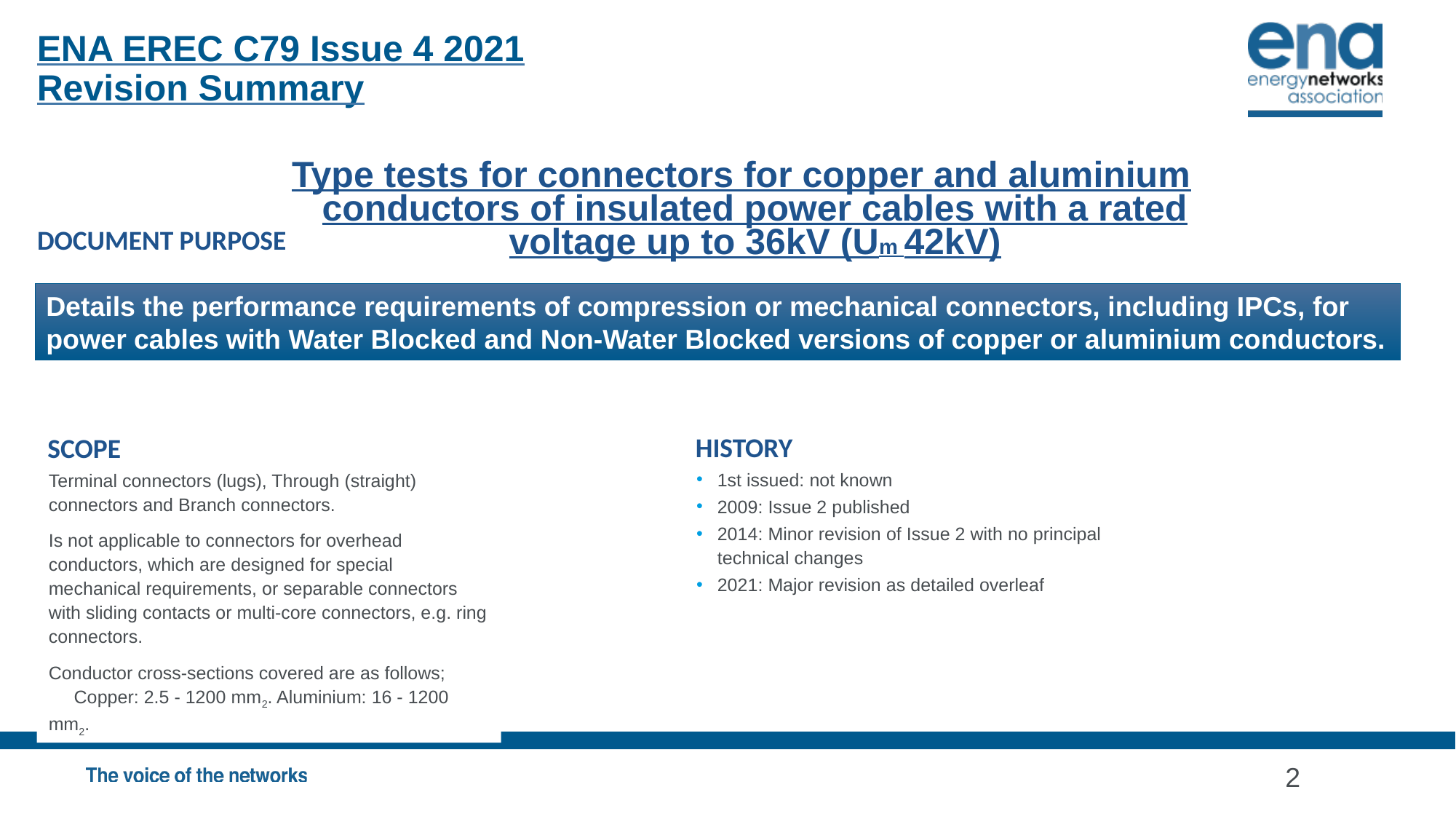

ENA EREC C79 Issue 4 2021
Revision Summary
Type tests for connectors for copper and aluminium conductors of insulated power cables with a rated voltage up to 36kV (Um 42kV)
DOCUMENT PURPOSE
Details the performance requirements of compression or mechanical connectors, including IPCs, for power cables with Water Blocked and Non-Water Blocked versions of copper or aluminium conductors.
SCOPE
Terminal connectors (lugs), Through (straight) connectors and Branch connectors.
Is not applicable to connectors for overhead conductors, which are designed for special mechanical requirements, or separable connectors with sliding contacts or multi-core connectors, e.g. ring connectors.
Conductor cross-sections covered are as follows;              Copper: 2.5 - 1200 mm2. Aluminium: 16 - 1200 mm2.
HISTORY
1st issued: not known
2009: Issue 2 published
2014: Minor revision of Issue 2 with no principal technical changes
2021: Major revision as detailed overleaf
2